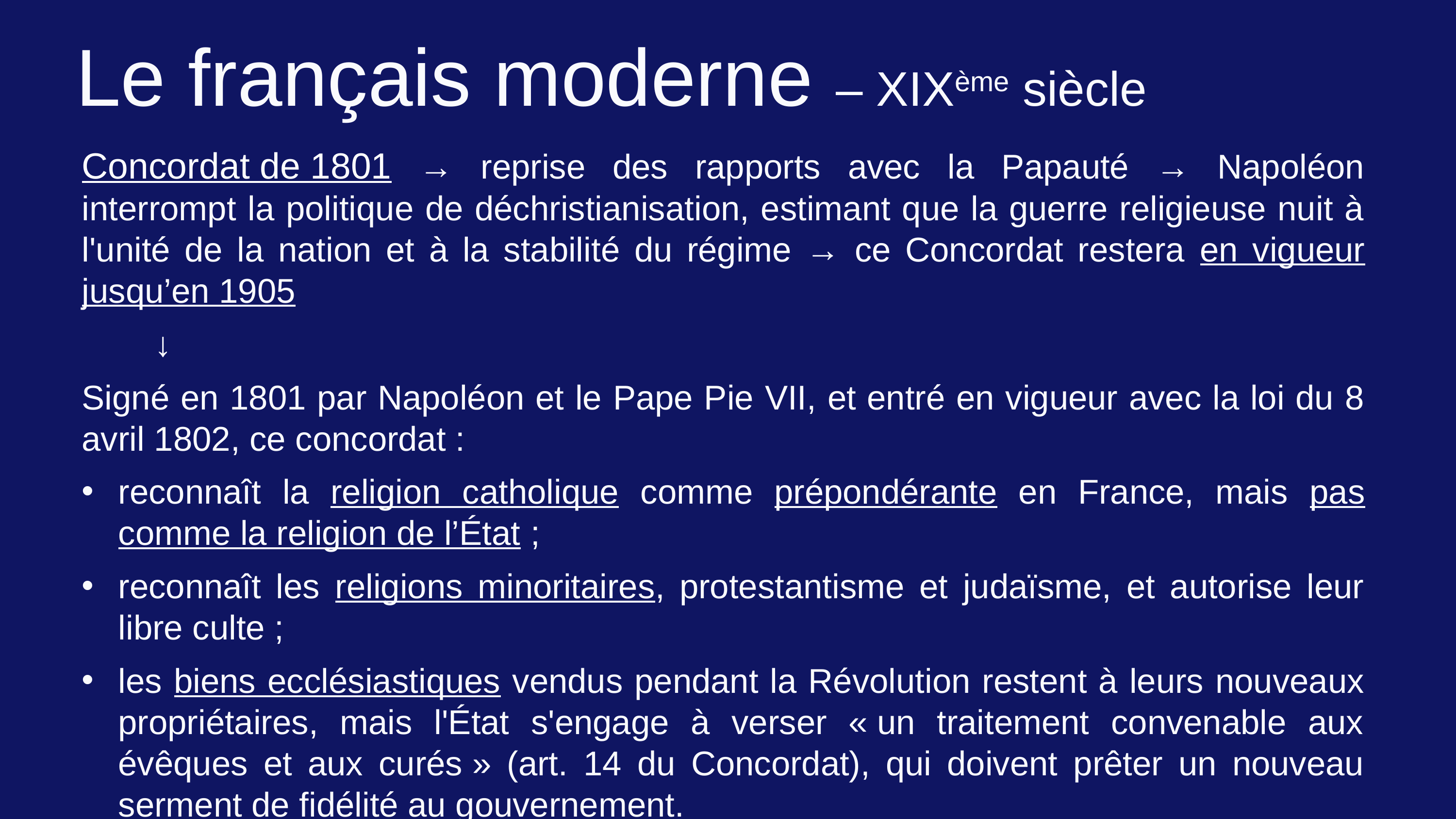

Le français moderne – XIXème siècle
Concordat de 1801 → reprise des rapports avec la Papauté → Napoléon interrompt la politique de déchristianisation, estimant que la guerre religieuse nuit à l'unité de la nation et à la stabilité du régime → ce Concordat restera en vigueur jusqu’en 1905
	↓
Signé en 1801 par Napoléon et le Pape Pie VII, et entré en vigueur avec la loi du 8 avril 1802, ce concordat :
reconnaît la religion catholique comme prépondérante en France, mais pas comme la religion de l’État ;
reconnaît les religions minoritaires, protestantisme et judaïsme, et autorise leur libre culte ;
les biens ecclésiastiques vendus pendant la Révolution restent à leurs nouveaux propriétaires, mais l'État s'engage à verser « un traitement convenable aux évêques et aux curés » (art. 14 du Concordat), qui doivent prêter un nouveau serment de fidélité au gouvernement.